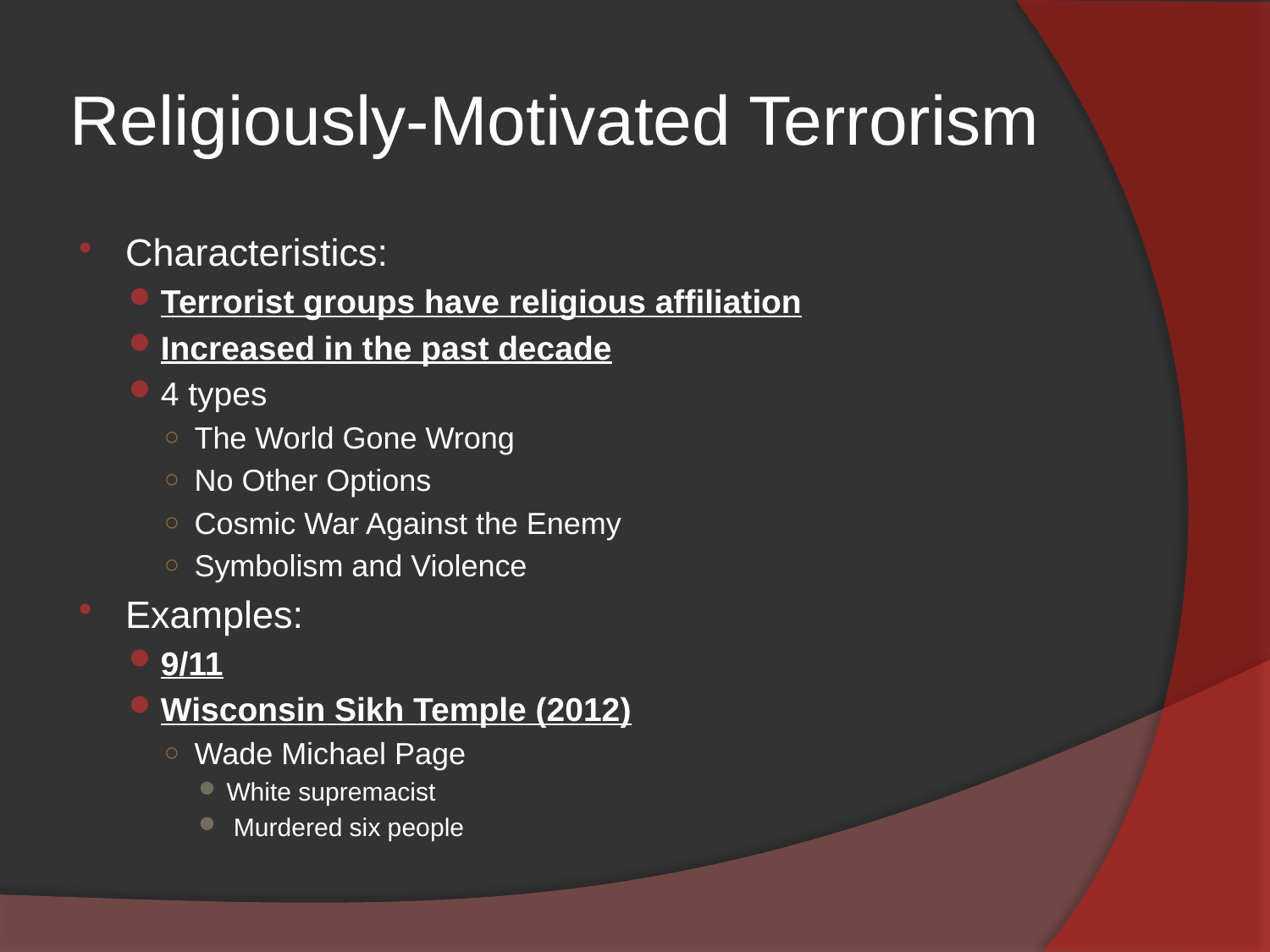

# Religiously-Motivated Terrorism
Characteristics:
Terrorist groups have religious affiliation
Increased in the past decade
4 types
The World Gone Wrong
No Other Options
Cosmic War Against the Enemy
Symbolism and Violence
Examples:
9/11
Wisconsin Sikh Temple (2012)
Wade Michael Page
White supremacist
 Murdered six people